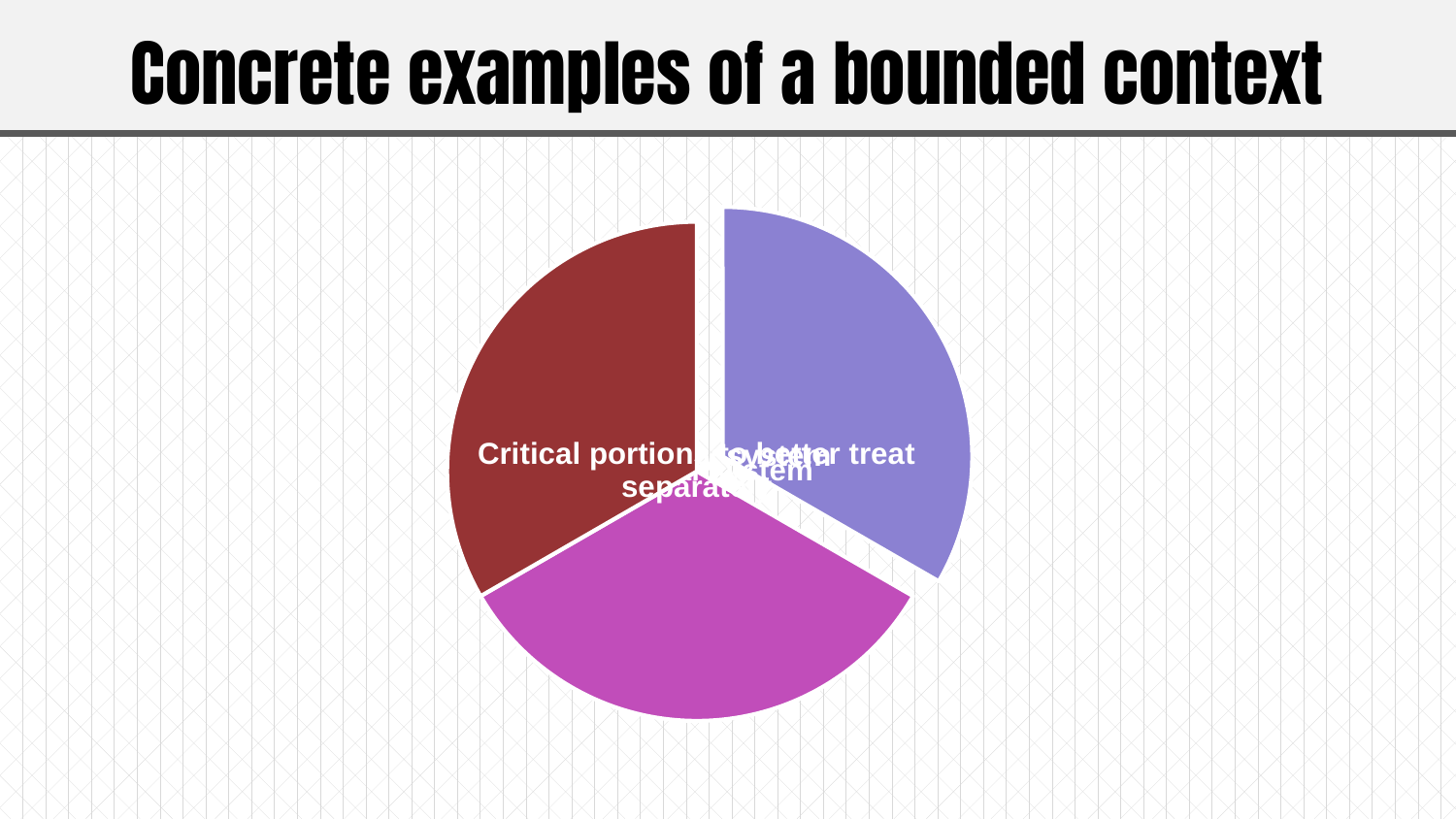

# Concrete examples of a bounded context
Legacy system
External system
Critical portions to better treat separately